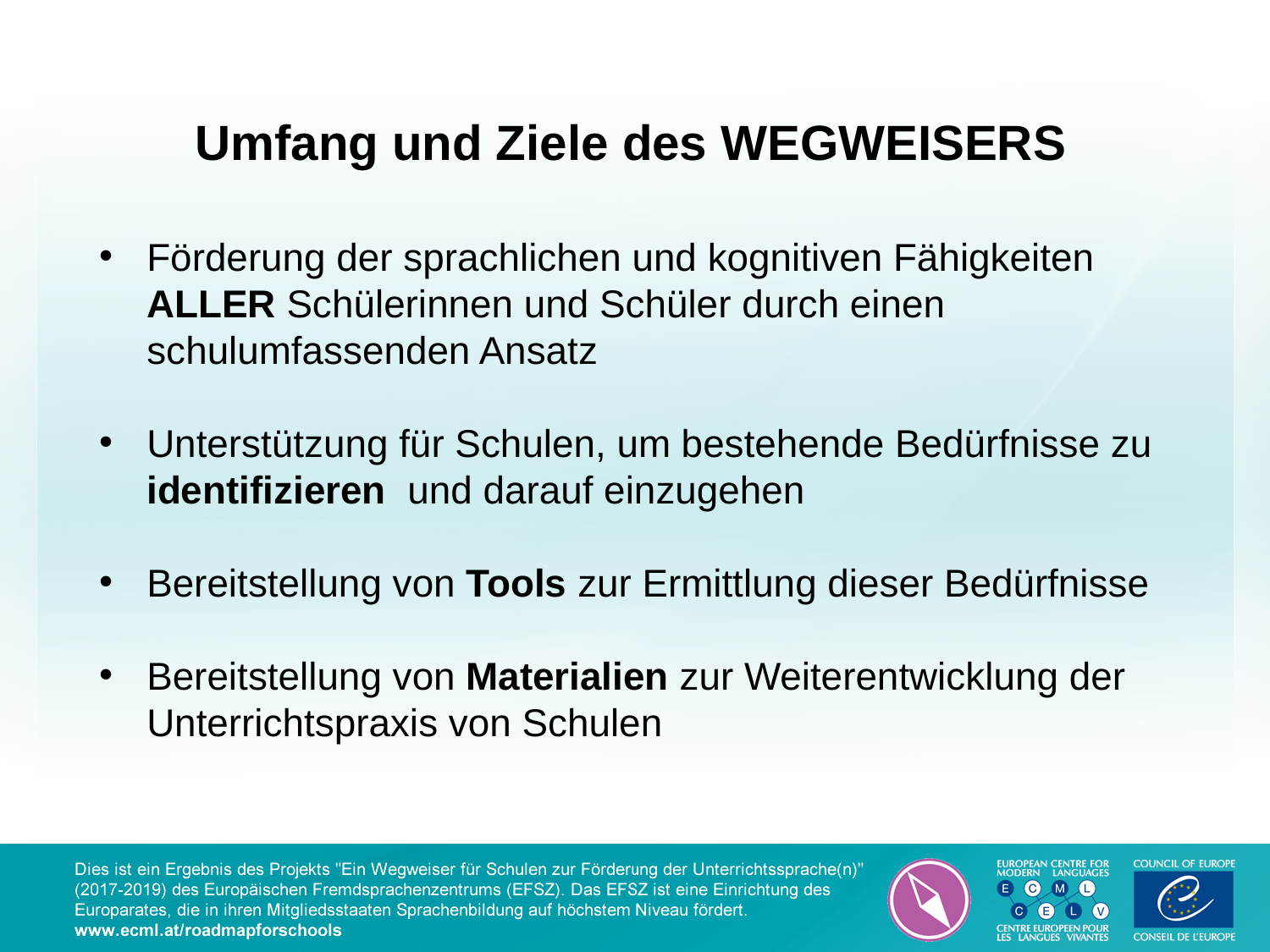

# Umfang und Ziele des WEGWEISERS
Förderung der sprachlichen und kognitiven Fähigkeiten ALLER Schülerinnen und Schüler durch einen schulumfassenden Ansatz
Unterstützung für Schulen, um bestehende Bedürfnisse zu identifizieren  und darauf einzugehen
Bereitstellung von Tools zur Ermittlung dieser Bedürfnisse
Bereitstellung von Materialien zur Weiterentwicklung der Unterrichtspraxis von Schulen